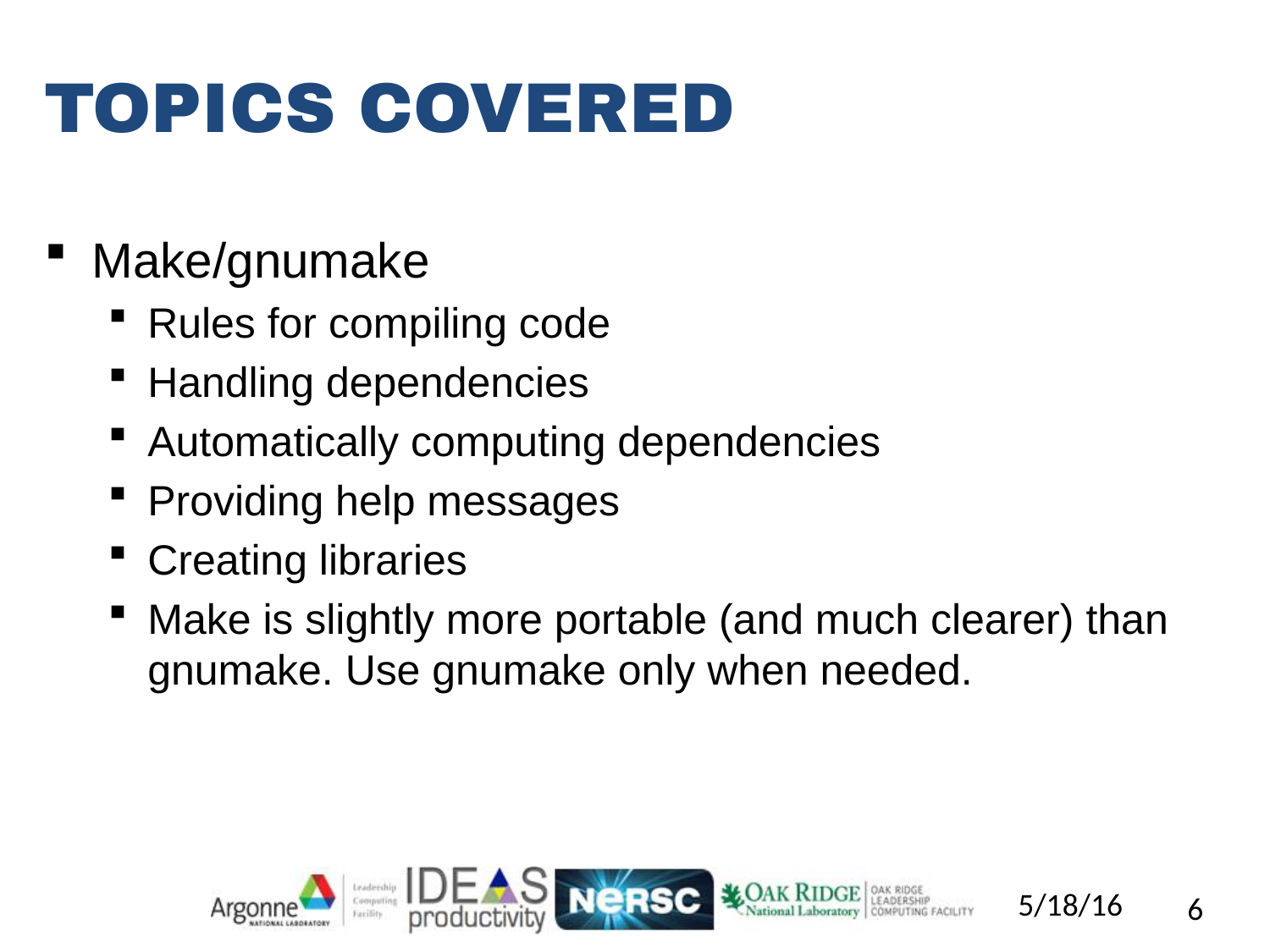

# Topics Covered
Make/gnumake
Rules for compiling code
Handling dependencies
Automatically computing dependencies
Providing help messages
Creating libraries
Make is slightly more portable (and much clearer) than gnumake. Use gnumake only when needed.

5/18/16
6